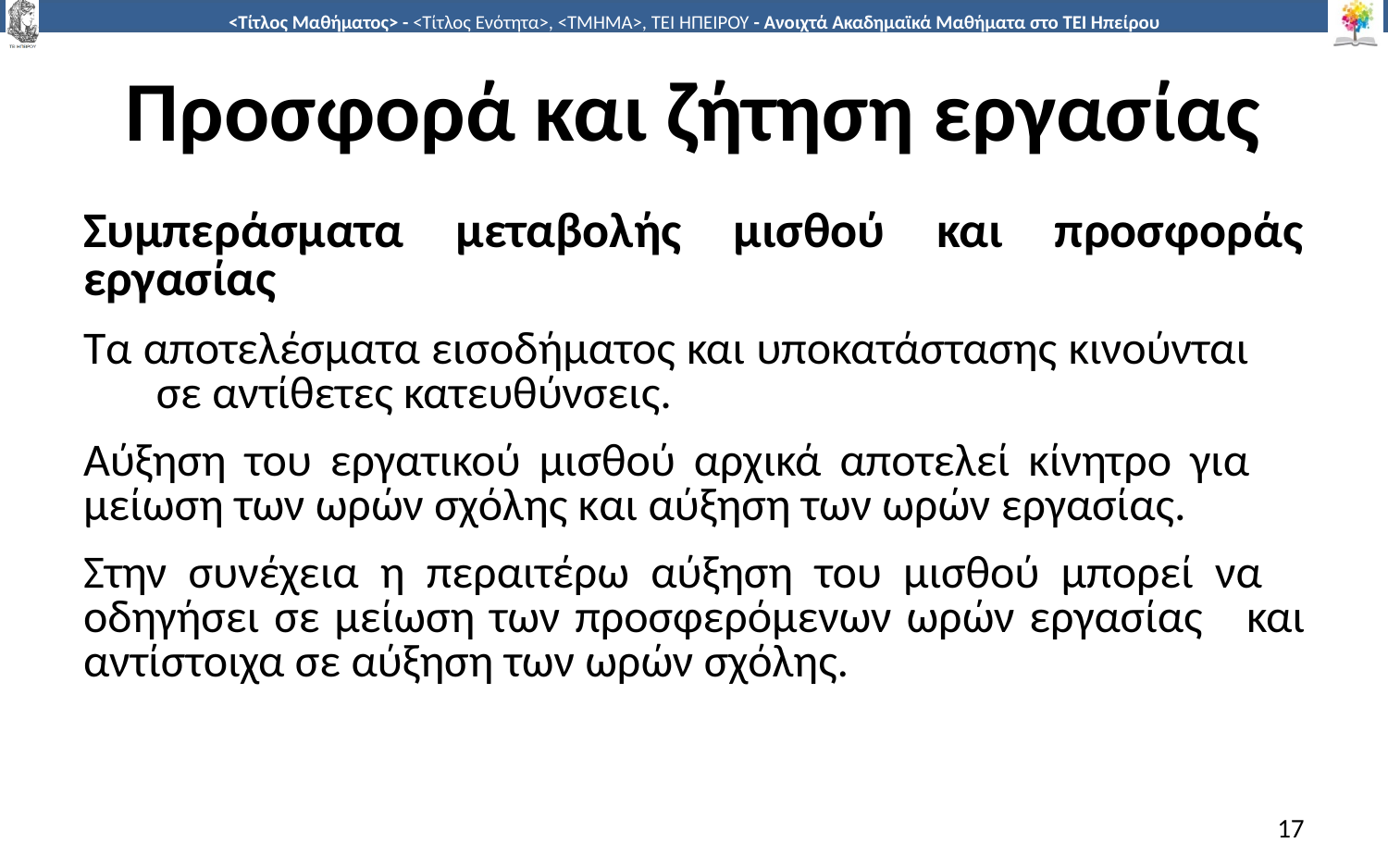

# Προσφορά και ζήτηση εργασίας
Συμπεράσματα μεταβολής μισθού και προσφοράς εργασίας
Τα αποτελέσµατα εισοδήµατος και υποκατάστασης κινούνται             σε αντίθετες κατευθύνσεις.
Αύξηση του εργατικού µισθού αρχικά αποτελεί κίνητρο για    µείωση των ωρών σχόλης και αύξηση των ωρών εργασίας.
Στην συνέχεια η περαιτέρω αύξηση του µισθού µπορεί να   οδηγήσει σε µείωση των προσφερόµενων ωρών εργασίας   και αντίστοιχα σε αύξηση των ωρών σχόλης.

17